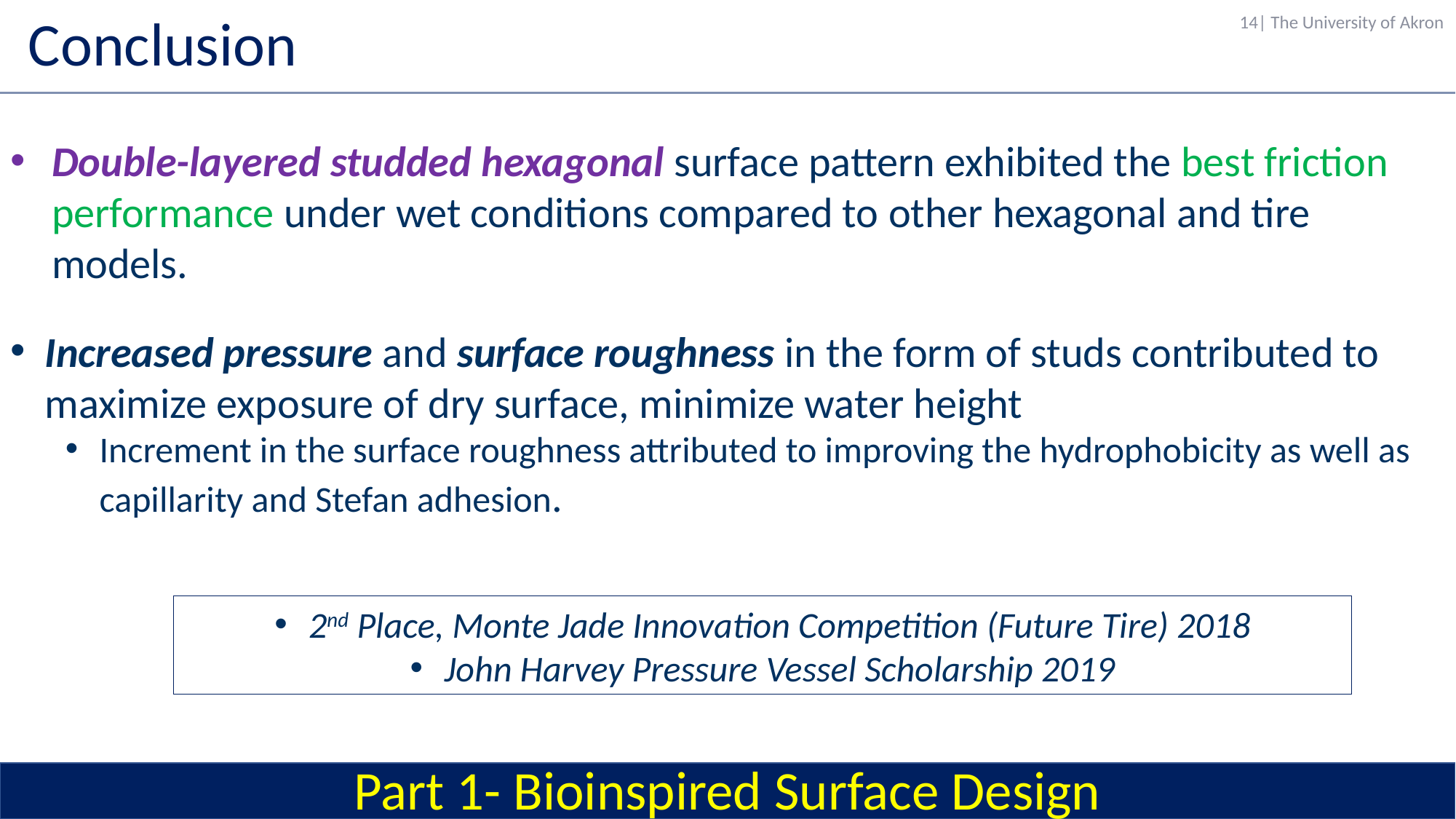

14| The University of Akron
Conclusion
Double-layered studded hexagonal surface pattern exhibited the best friction performance under wet conditions compared to other hexagonal and tire models.
Increased pressure and surface roughness in the form of studs contributed to maximize exposure of dry surface, minimize water height
Increment in the surface roughness attributed to improving the hydrophobicity as well as capillarity and Stefan adhesion.
2nd Place, Monte Jade Innovation Competition (Future Tire) 2018
John Harvey Pressure Vessel Scholarship 2019

Part 1- Bioinspired Surface Design